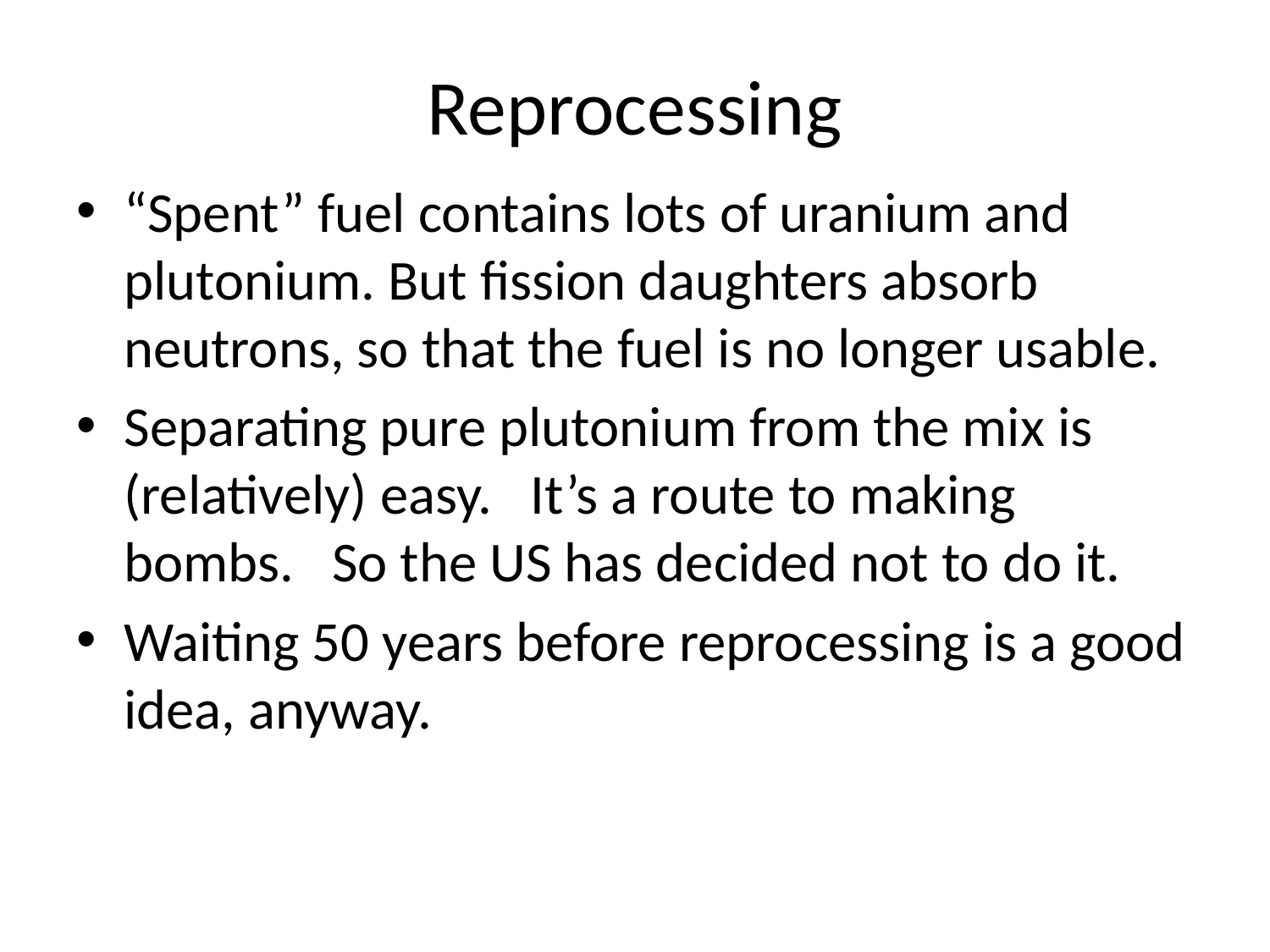

# Reprocessing
“Spent” fuel contains lots of uranium and plutonium. But fission daughters absorb neutrons, so that the fuel is no longer usable.
Separating pure plutonium from the mix is (relatively) easy.   It’s a route to making bombs.   So the US has decided not to do it.
Waiting 50 years before reprocessing is a good idea, anyway.